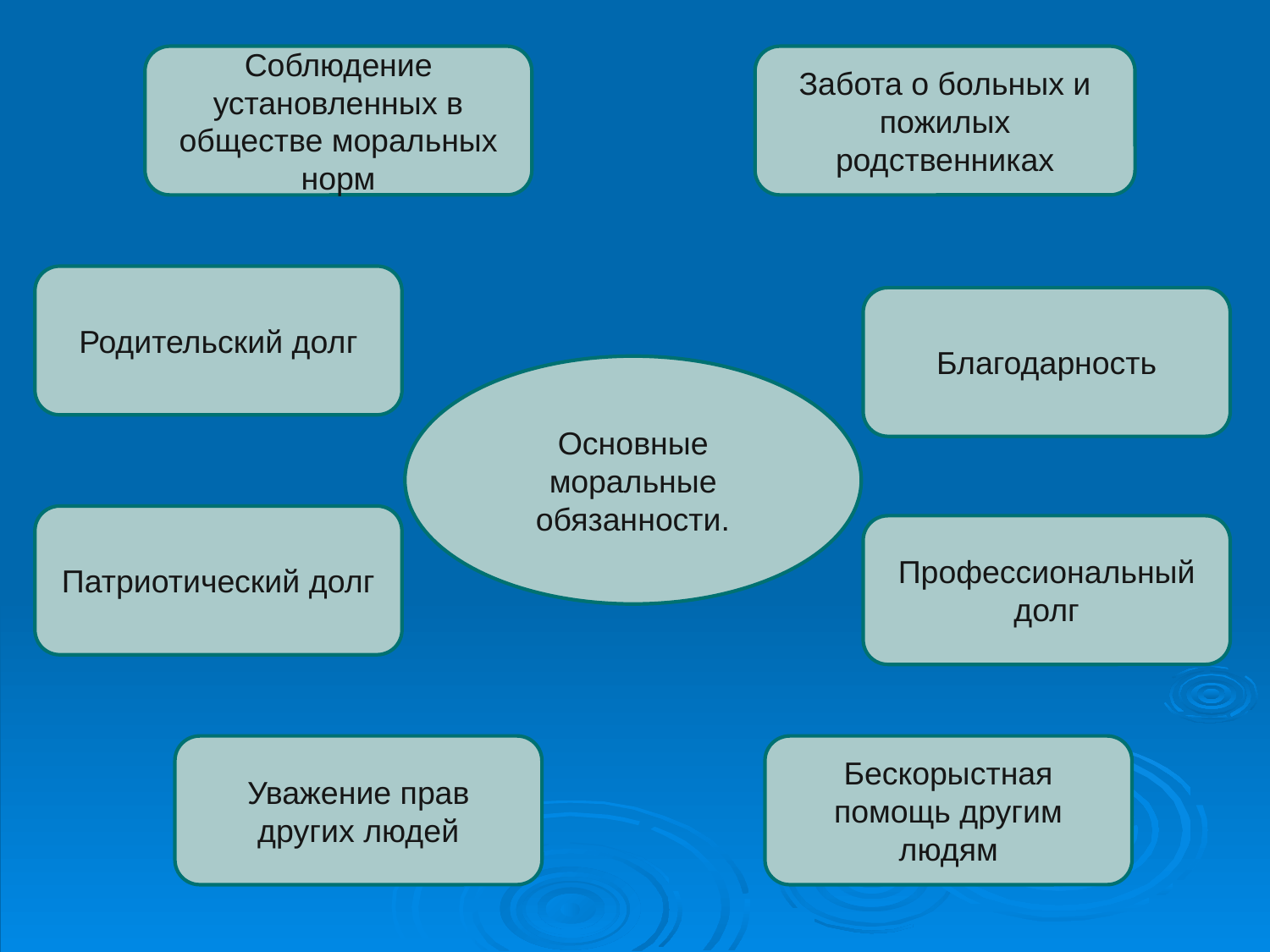

Соблюдение установленных в обществе моральных норм
Забота о больных и пожилых родственниках
Родительский долг
Благодарность
Основные моральные обязанности.
Патриотический долг
Профессиональный долг
Уважение прав других людей
Бескорыстная помощь другим людям